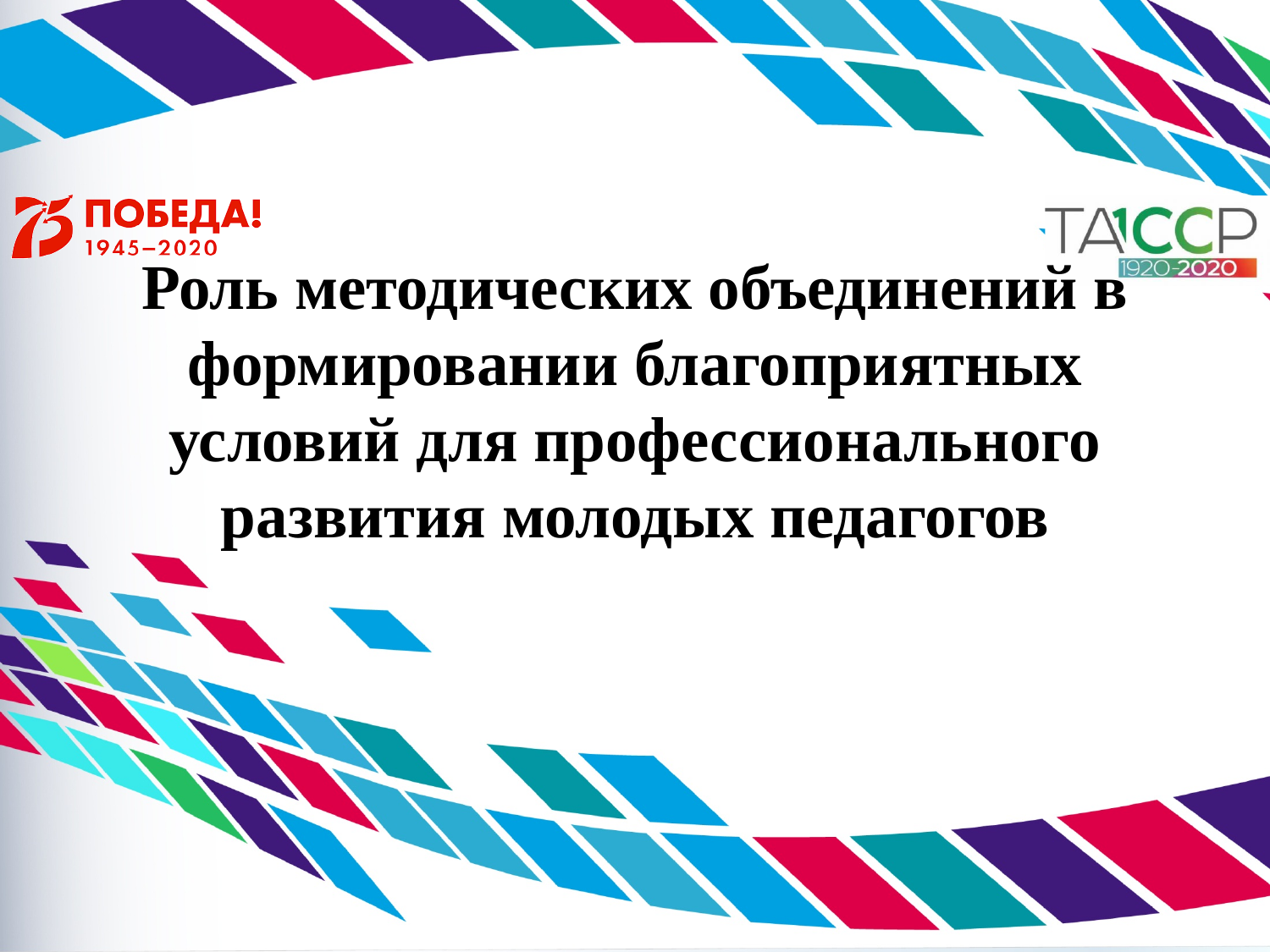

# Роль методических объединений в формировании благоприятных условий для профессионального развития молодых педагогов